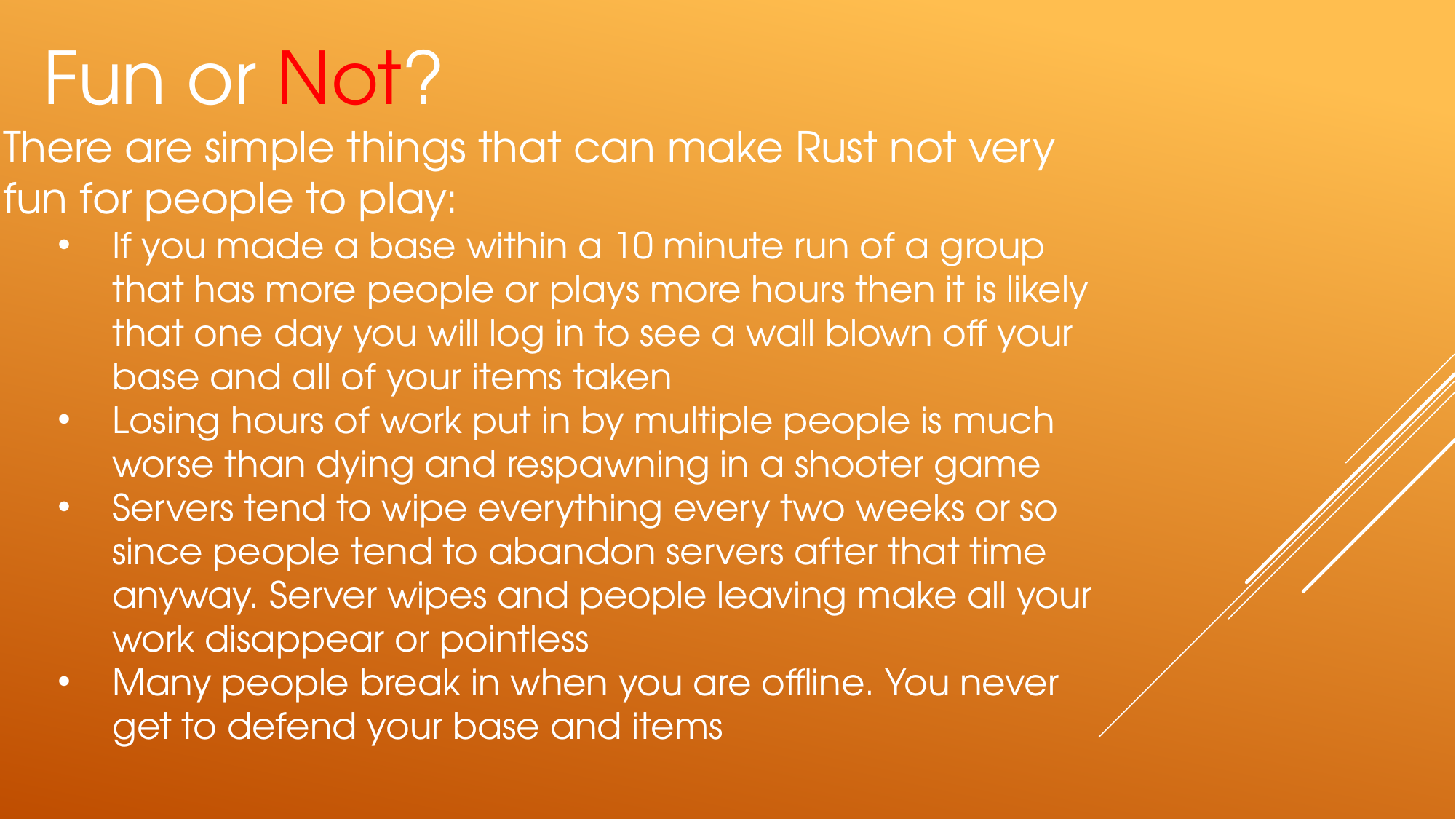

Fun or Not?
There are simple things that can make Rust not very fun for people to play:
If you made a base within a 10 minute run of a group that has more people or plays more hours then it is likely that one day you will log in to see a wall blown off your base and all of your items taken
Losing hours of work put in by multiple people is much worse than dying and respawning in a shooter game
Servers tend to wipe everything every two weeks or so since people tend to abandon servers after that time anyway. Server wipes and people leaving make all your work disappear or pointless
Many people break in when you are offline. You never get to defend your base and items